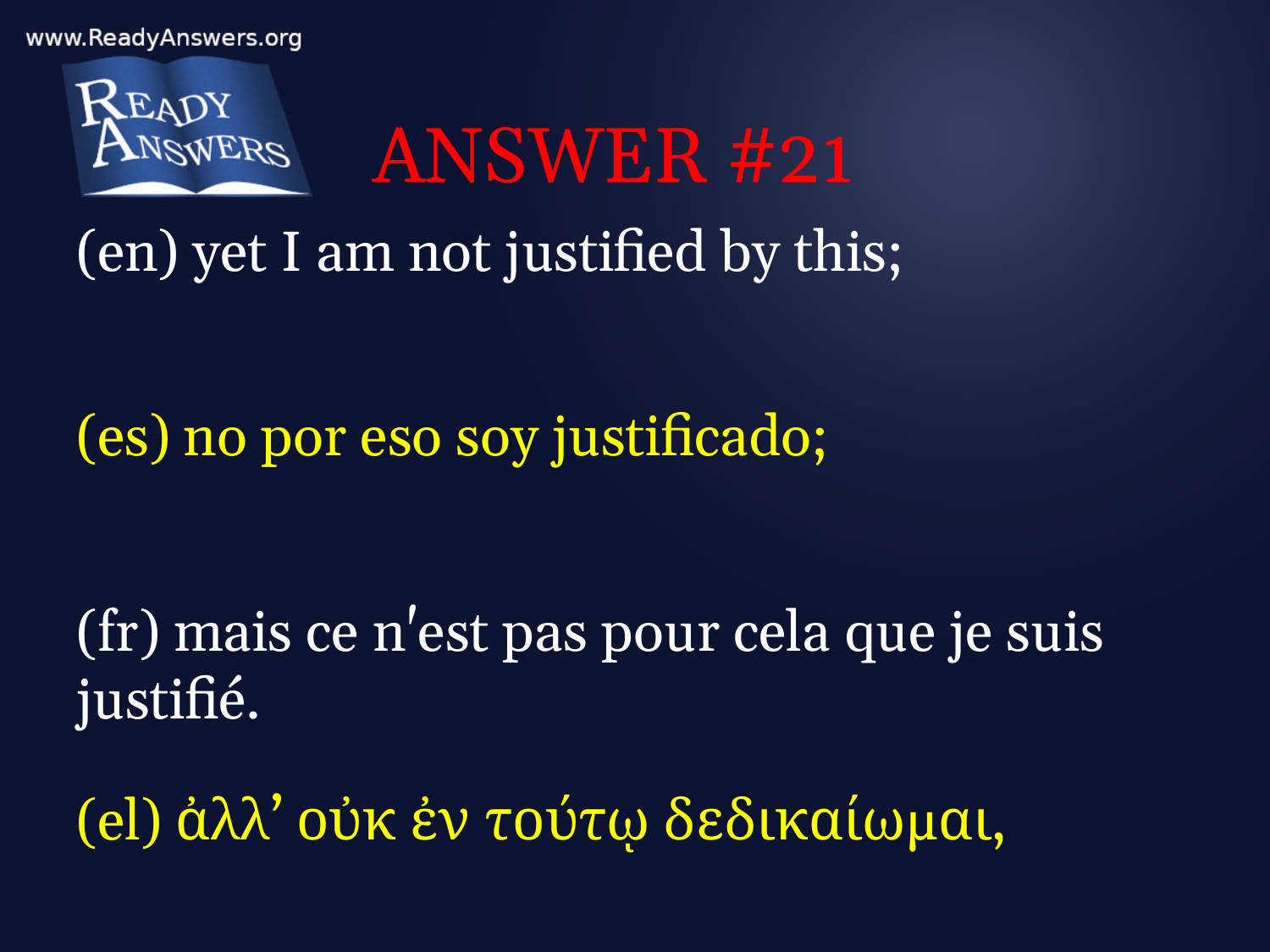

# ANSWER #21
(en) yet I am not justified by this;
(es) no por eso soy justificado;
(fr) mais ce n'est pas pour cela que je suis justifié.
(el) ἀλλ’ οὐκ ἐν τούτῳ δεδικαίωμαι,